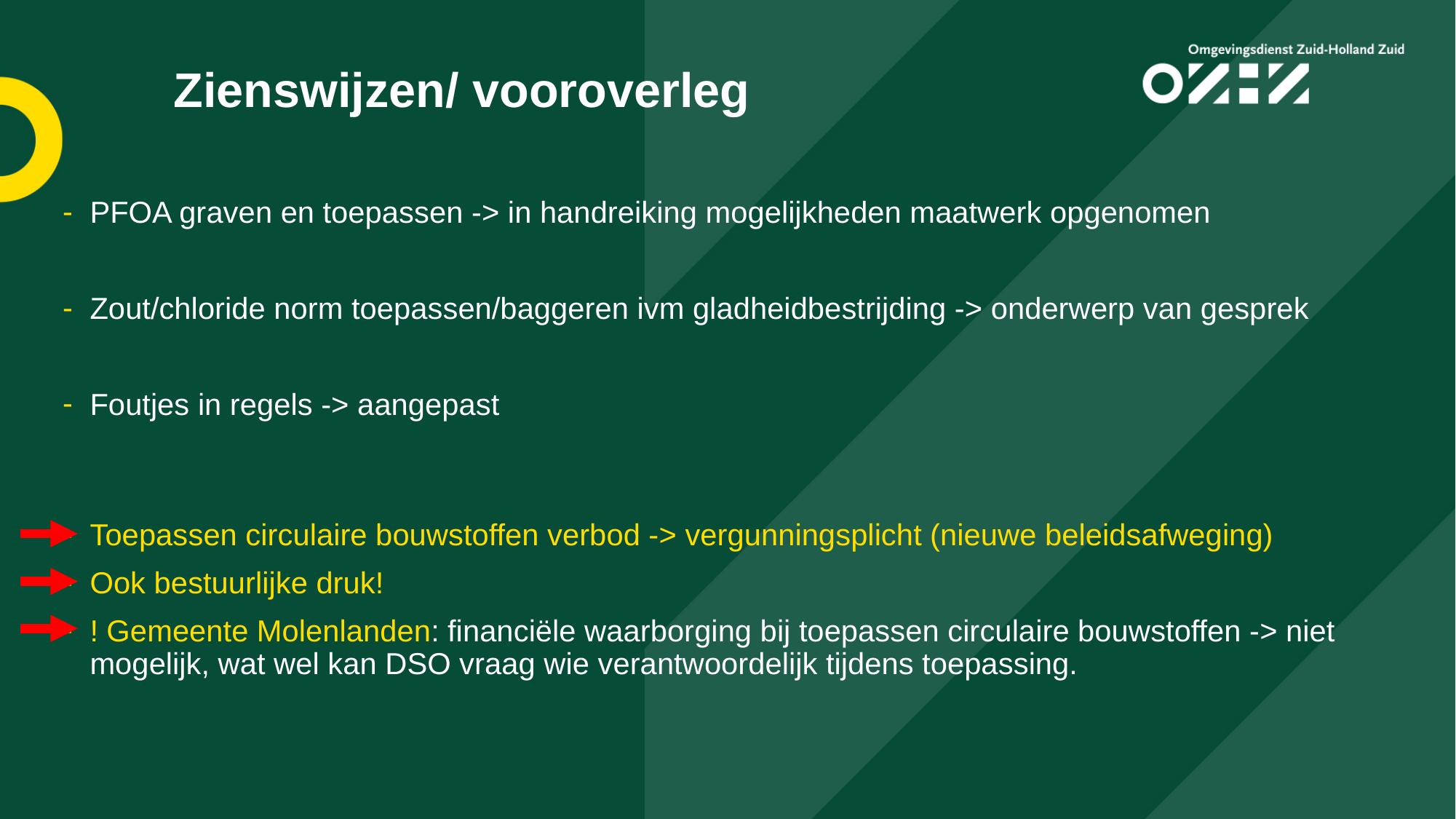

# Zienswijzen/ vooroverleg

PFOA graven en toepassen -> in handreiking mogelijkheden maatwerk opgenomen

Zout/chloride norm toepassen/baggeren ivm gladheidbestrijding -> onderwerp van gesprek

Foutjes in regels -> aangepast

Toepassen circulaire bouwstoffen verbod -> vergunningsplicht (nieuwe beleidsafweging)
Ook bestuurlijke druk!
! Gemeente Molenlanden: financiële waarborging bij toepassen circulaire bouwstoffen -> niet mogelijk, wat wel kan DSO vraag wie verantwoordelijk tijdens toepassing.